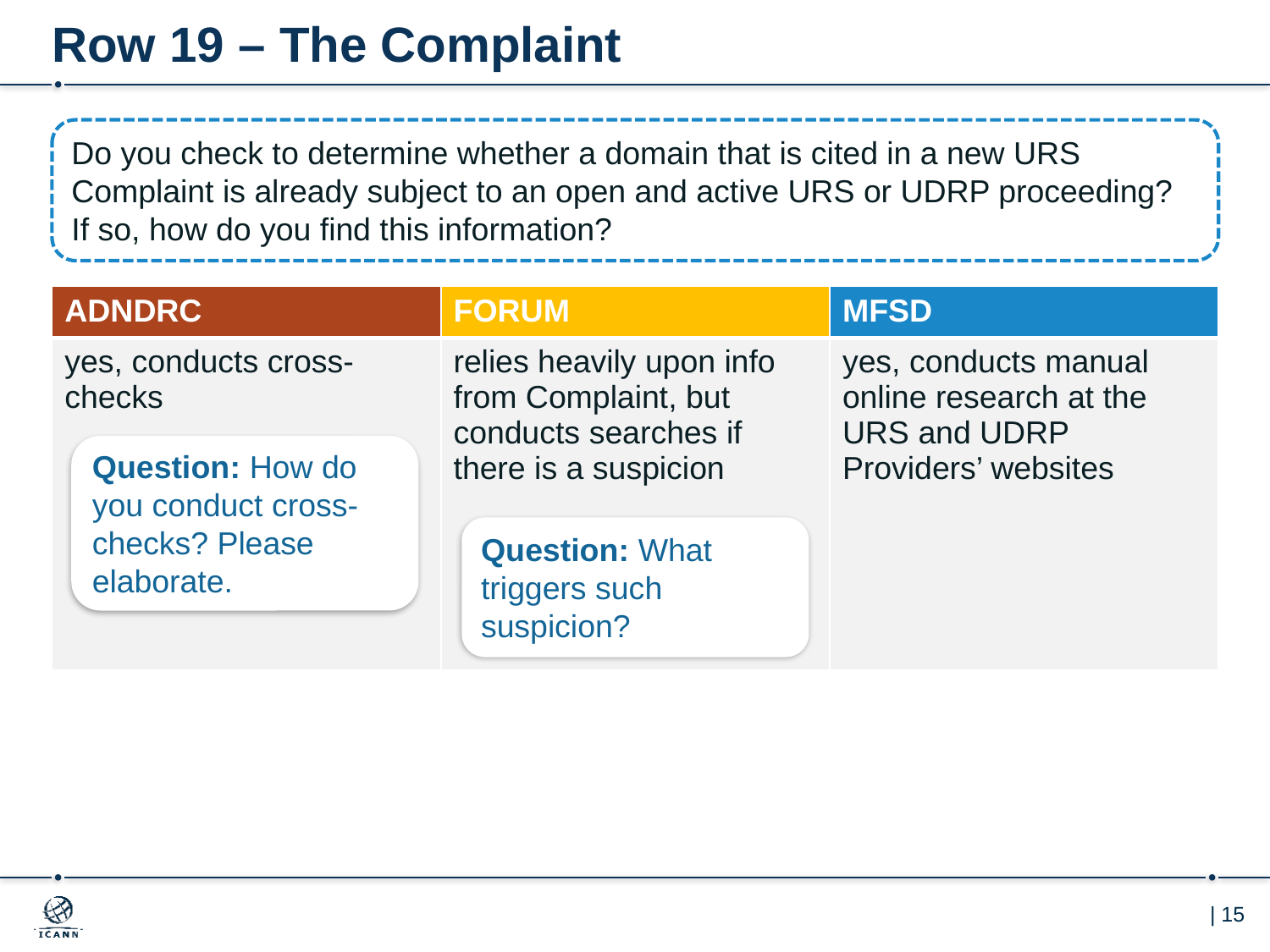

# Row 19 – The Complaint
Do you check to determine whether a domain that is cited in a new URS Complaint is already subject to an open and active URS or UDRP proceeding? If so, how do you find this information?
| ADNDRC | FORUM | MFSD |
| --- | --- | --- |
| yes, conducts cross-checks | relies heavily upon info from Complaint, but conducts searches if there is a suspicion | yes, conducts manual online research at the URS and UDRP Providers’ websites |
Question: How do you conduct cross-checks? Please elaborate.
Question: What triggers such suspicion?